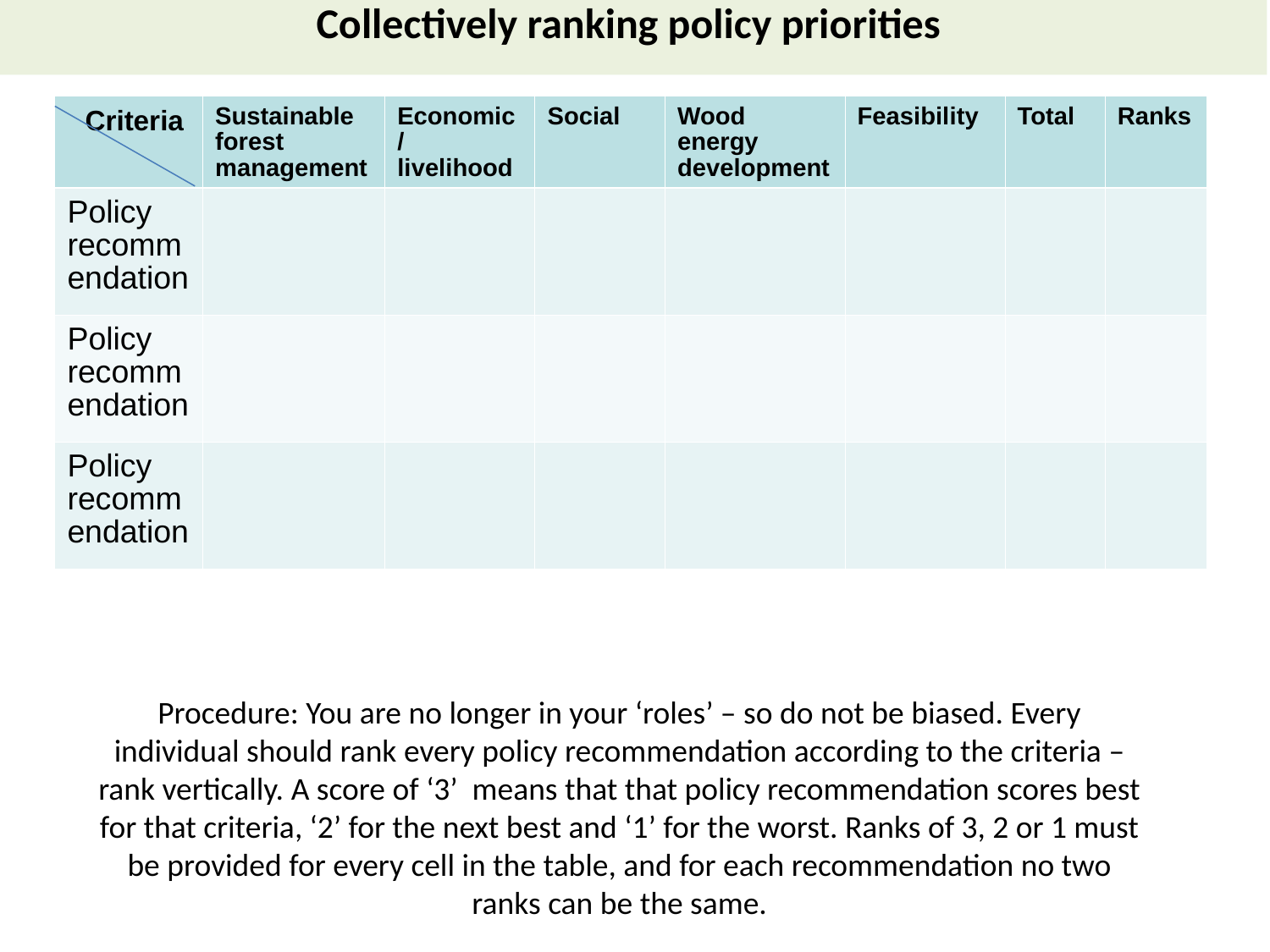

Collectively ranking policy priorities
| Criteria | Sustainable forest management | Economic/ livelihood | Social | Wood energy development | Feasibility | Total | Ranks |
| --- | --- | --- | --- | --- | --- | --- | --- |
| Policy recommendation |  |  |  |  |  |  |  |
| Policy recommendation |  |  |  |  |  |  |  |
| Policy recommendation |  |  |  |  |  |  |  |
Procedure: You are no longer in your ‘roles’ – so do not be biased. Every individual should rank every policy recommendation according to the criteria – rank vertically. A score of ‘3’  means that that policy recommendation scores best for that criteria, ‘2’ for the next best and ‘1’ for the worst. Ranks of 3, 2 or 1 must be provided for every cell in the table, and for each recommendation no two ranks can be the same.